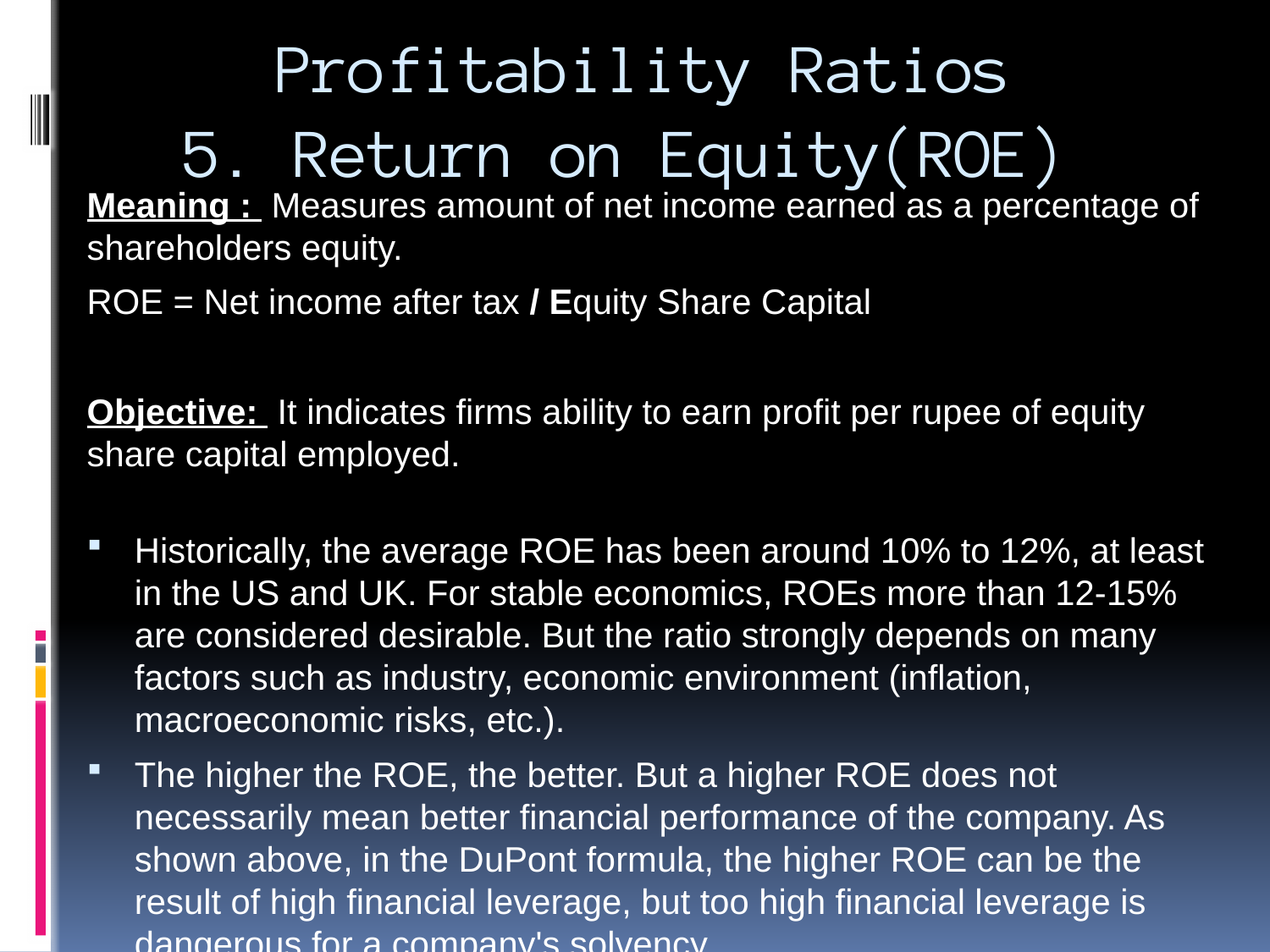

# Profitability Ratios 5. Return on Equity(ROE)
Meaning :  Measures amount of net income earned as a percentage of shareholders equity.
ROE = Net income after tax / Equity Share Capital

Objective:  It indicates firms ability to earn profit per rupee of equity share capital employed.
Historically, the average ROE has been around 10% to 12%, at least in the US and UK. For stable economics, ROEs more than 12-15% are considered desirable. But the ratio strongly depends on many factors such as industry, economic environment (inflation, macroeconomic risks, etc.).
The higher the ROE, the better. But a higher ROE does not necessarily mean better financial performance of the company. As shown above, in the DuPont formula, the higher ROE can be the result of high financial leverage, but too high financial leverage is dangerous for a company's solvency